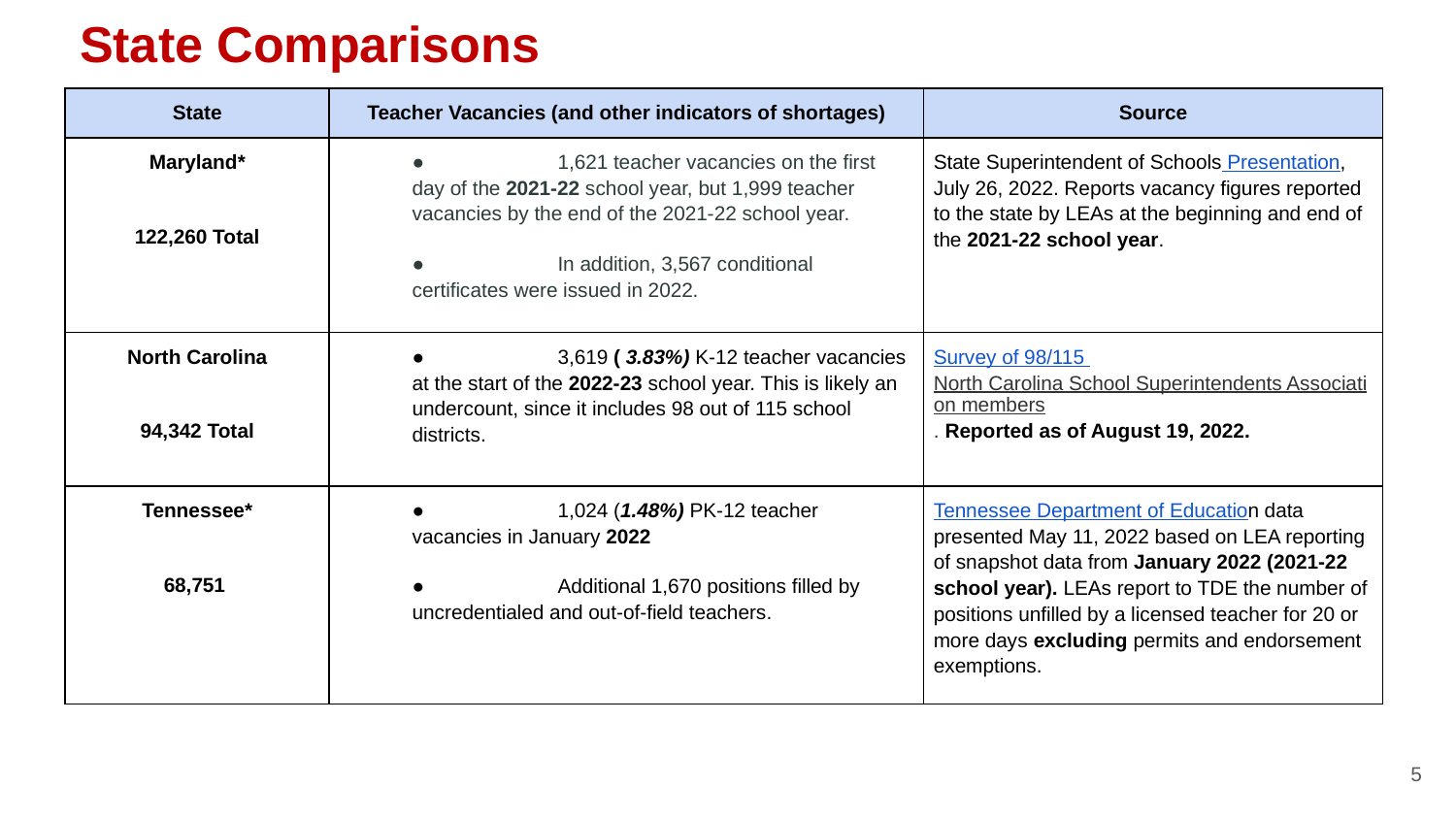

# State Comparisons
| State | Teacher Vacancies (and other indicators of shortages) | Source |
| --- | --- | --- |
| Maryland\* 122,260 Total | ● 1,621 teacher vacancies on the first day of the 2021-22 school year, but 1,999 teacher vacancies by the end of the 2021-22 school year. ● In addition, 3,567 conditional certificates were issued in 2022. | State Superintendent of Schools Presentation, July 26, 2022. Reports vacancy figures reported to the state by LEAs at the beginning and end of the 2021-22 school year. |
| North Carolina 94,342 Total | ● 3,619 ( 3.83%) K-12 teacher vacancies at the start of the 2022-23 school year. This is likely an undercount, since it includes 98 out of 115 school districts. | Survey of 98/115 North Carolina School Superintendents Association members. Reported as of August 19, 2022. |
| Tennessee\* 68,751 | ● 1,024 (1.48%) PK-12 teacher vacancies in January 2022 ● Additional 1,670 positions filled by uncredentialed and out-of-field teachers. | Tennessee Department of Education data presented May 11, 2022 based on LEA reporting of snapshot data from January 2022 (2021-22 school year). LEAs report to TDE the number of positions unfilled by a licensed teacher for 20 or more days excluding permits and endorsement exemptions. |
5